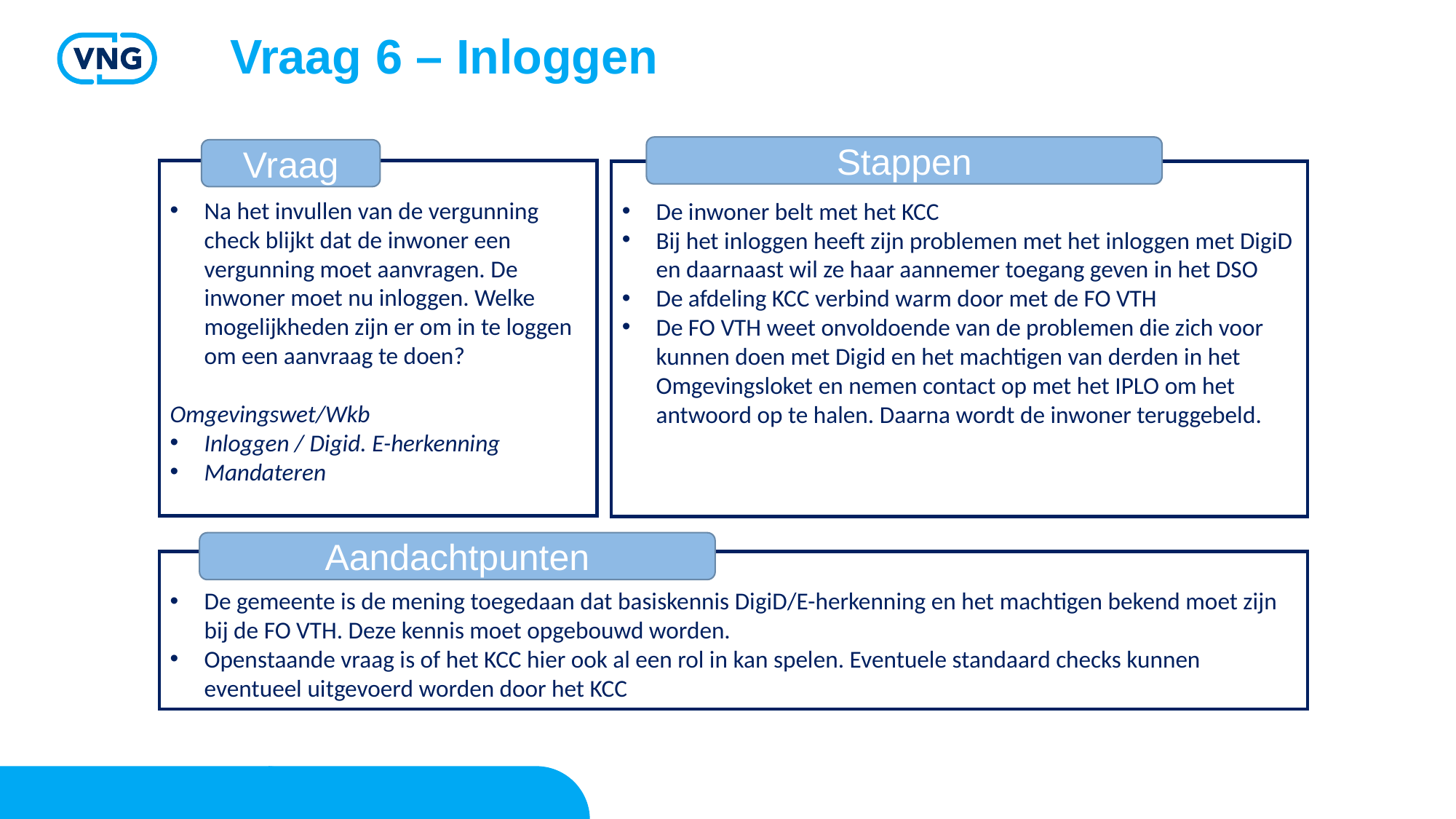

Vraag 6 – Inloggen
Stappen
Vraag

Na het invullen van de vergunning check blijkt dat de inwoner een vergunning moet aanvragen. De inwoner moet nu inloggen. Welke mogelijkheden zijn er om in te loggen om een aanvraag te doen?

Omgevingswet/Wkb
Inloggen / Digid. E-herkenning
Mandateren

De inwoner belt met het KCC
Bij het inloggen heeft zijn problemen met het inloggen met DigiD en daarnaast wil ze haar aannemer toegang geven in het DSO
De afdeling KCC verbind warm door met de FO VTH
De FO VTH weet onvoldoende van de problemen die zich voor kunnen doen met Digid en het machtigen van derden in het Omgevingsloket en nemen contact op met het IPLO om het antwoord op te halen. Daarna wordt de inwoner teruggebeld.

Aandachtpunten

De gemeente is de mening toegedaan dat basiskennis DigiD/E-herkenning en het machtigen bekend moet zijn bij de FO VTH. Deze kennis moet opgebouwd worden.
Openstaande vraag is of het KCC hier ook al een rol in kan spelen. Eventuele standaard checks kunnen eventueel uitgevoerd worden door het KCC